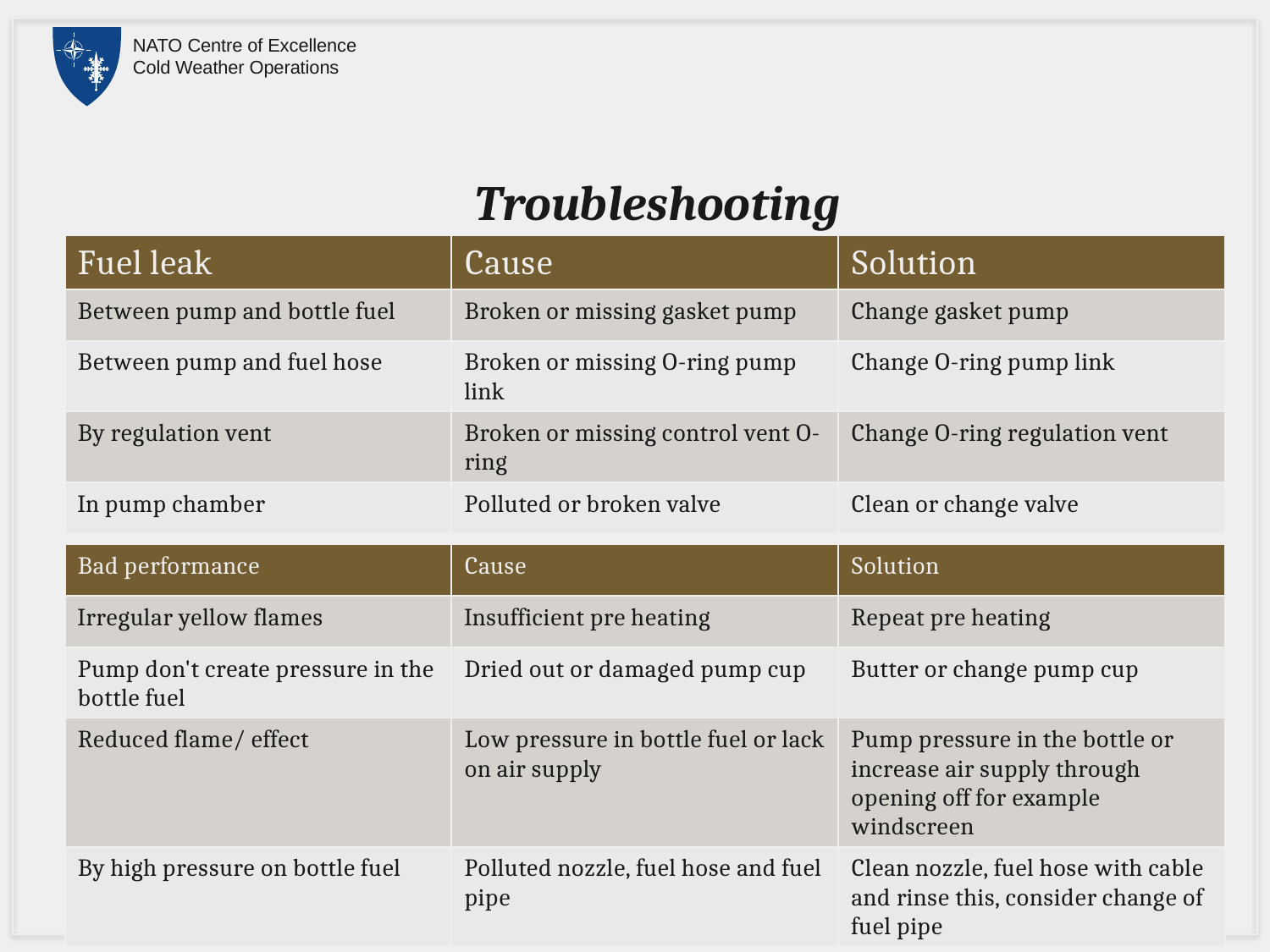

# Troubleshooting
| Fuel leak | Cause | Solution |
| --- | --- | --- |
| Between pump and bottle fuel | Broken or missing gasket pump | Change gasket pump |
| Between pump and fuel hose | Broken or missing O-ring pump link | Change O-ring pump link |
| By regulation vent | Broken or missing control vent O-ring | Change O-ring regulation vent |
| In pump chamber | Polluted or broken valve | Clean or change valve |
| Bad performance | Cause | Solution |
| --- | --- | --- |
| Irregular yellow flames | Insufficient pre heating | Repeat pre heating |
| Pump don't create pressure in the bottle fuel | Dried out or damaged pump cup | Butter or change pump cup |
| Reduced flame/ effect | Low pressure in bottle fuel or lack on air supply | Pump pressure in the bottle or increase air supply through opening off for example windscreen |
| By high pressure on bottle fuel | Polluted nozzle, fuel hose and fuel pipe | Clean nozzle, fuel hose with cable and rinse this, consider change of fuel pipe |